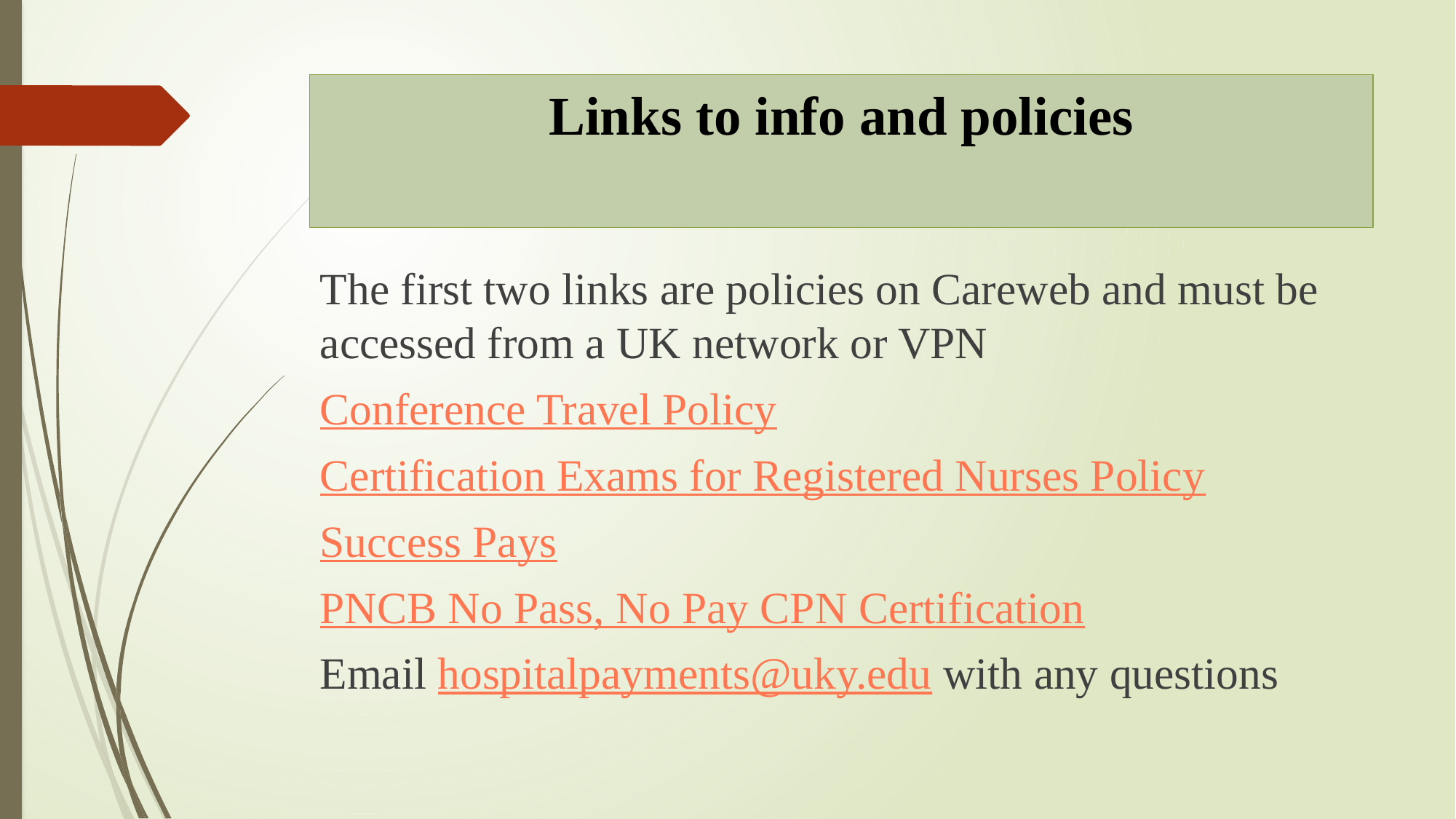

# Links to info and policies
The first two links are policies on Careweb and must be accessed from a UK network or VPN
Conference Travel Policy
Certification Exams for Registered Nurses Policy
Success Pays
PNCB No Pass, No Pay CPN Certification
Email hospitalpayments@uky.edu with any questions